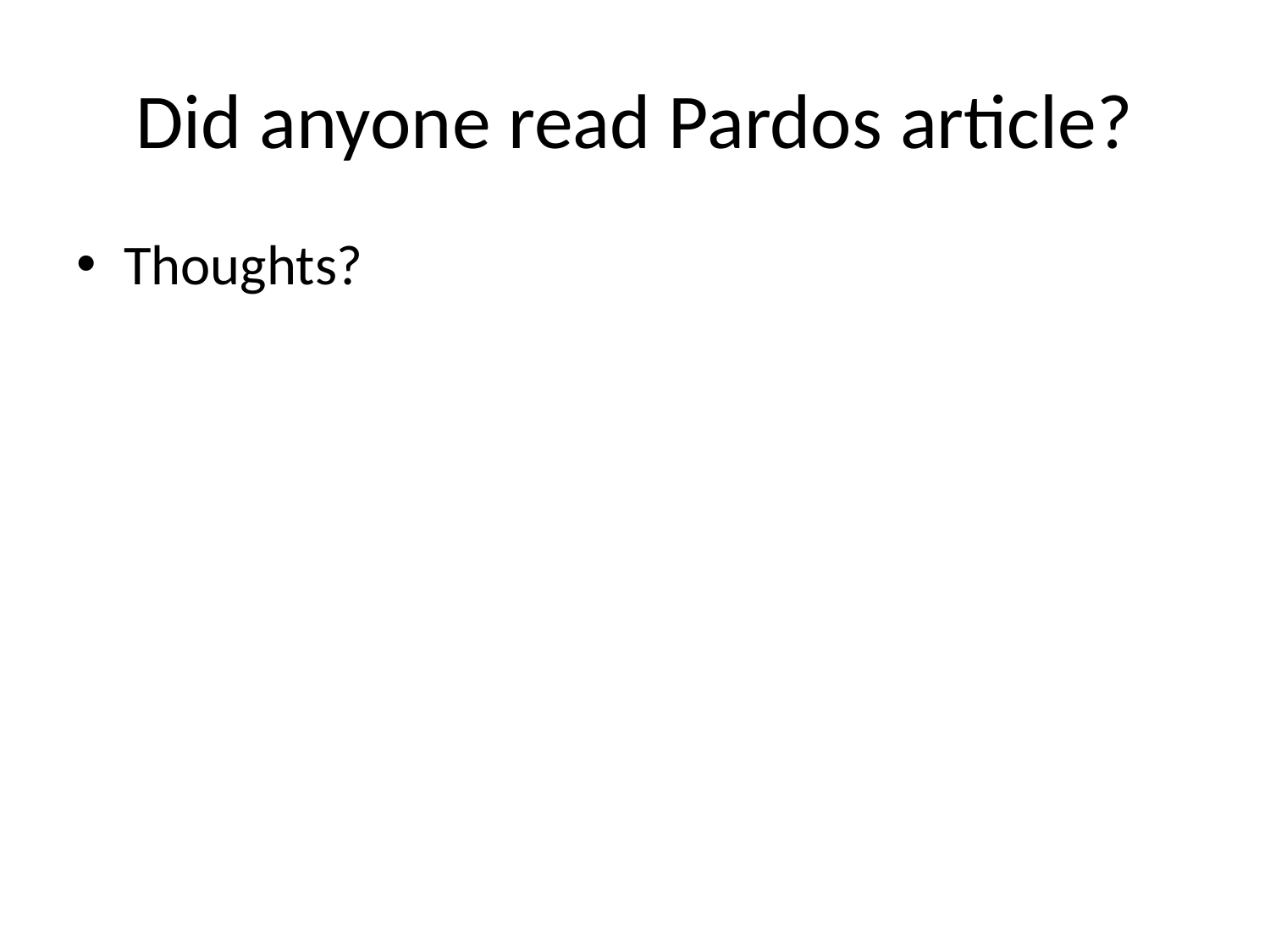

# Did anyone read Pardos article?
Thoughts?